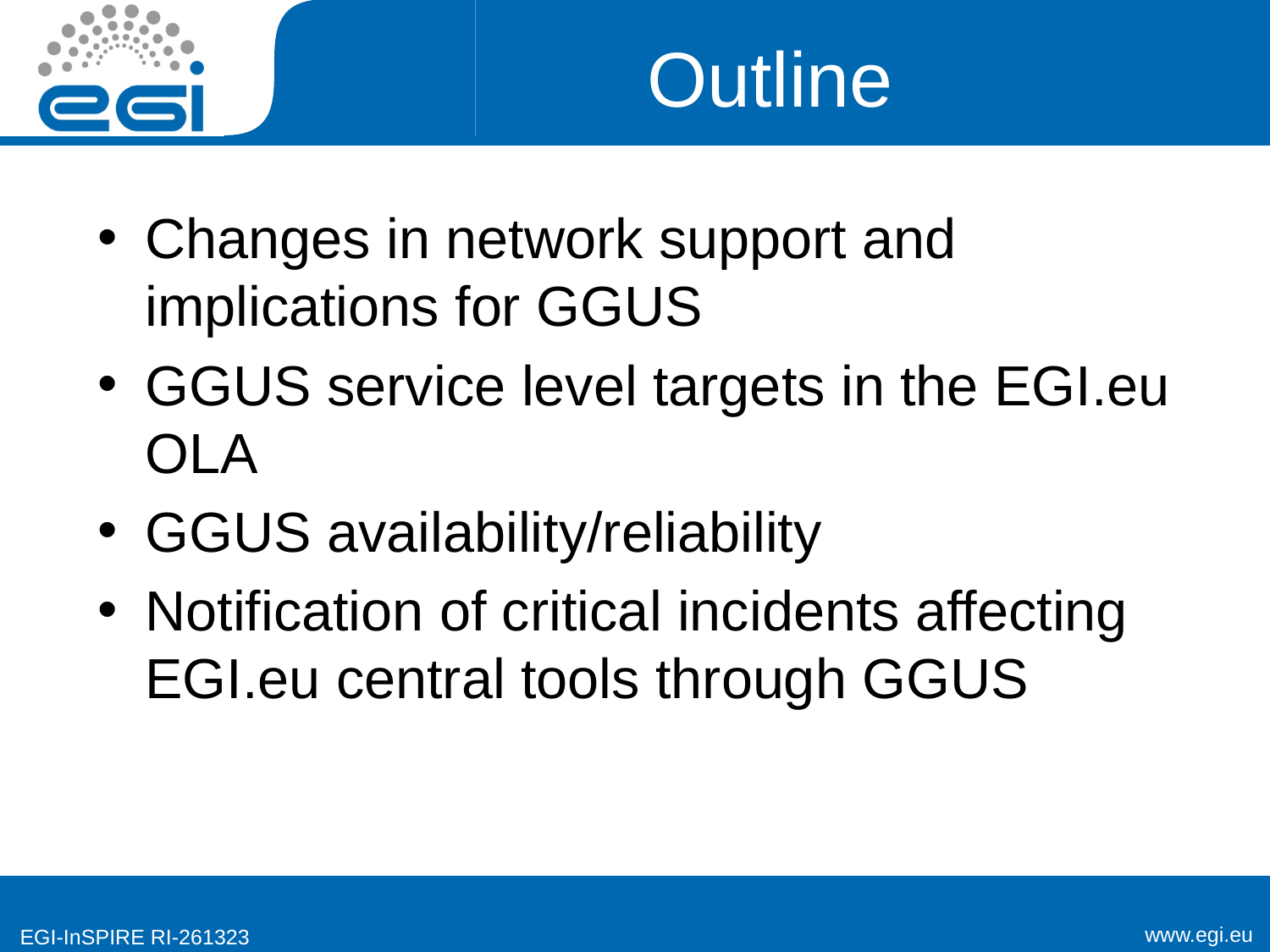

# Outline
Changes in network support and implications for GGUS
GGUS service level targets in the EGI.eu OLA
GGUS availability/reliability
Notification of critical incidents affecting EGI.eu central tools through GGUS